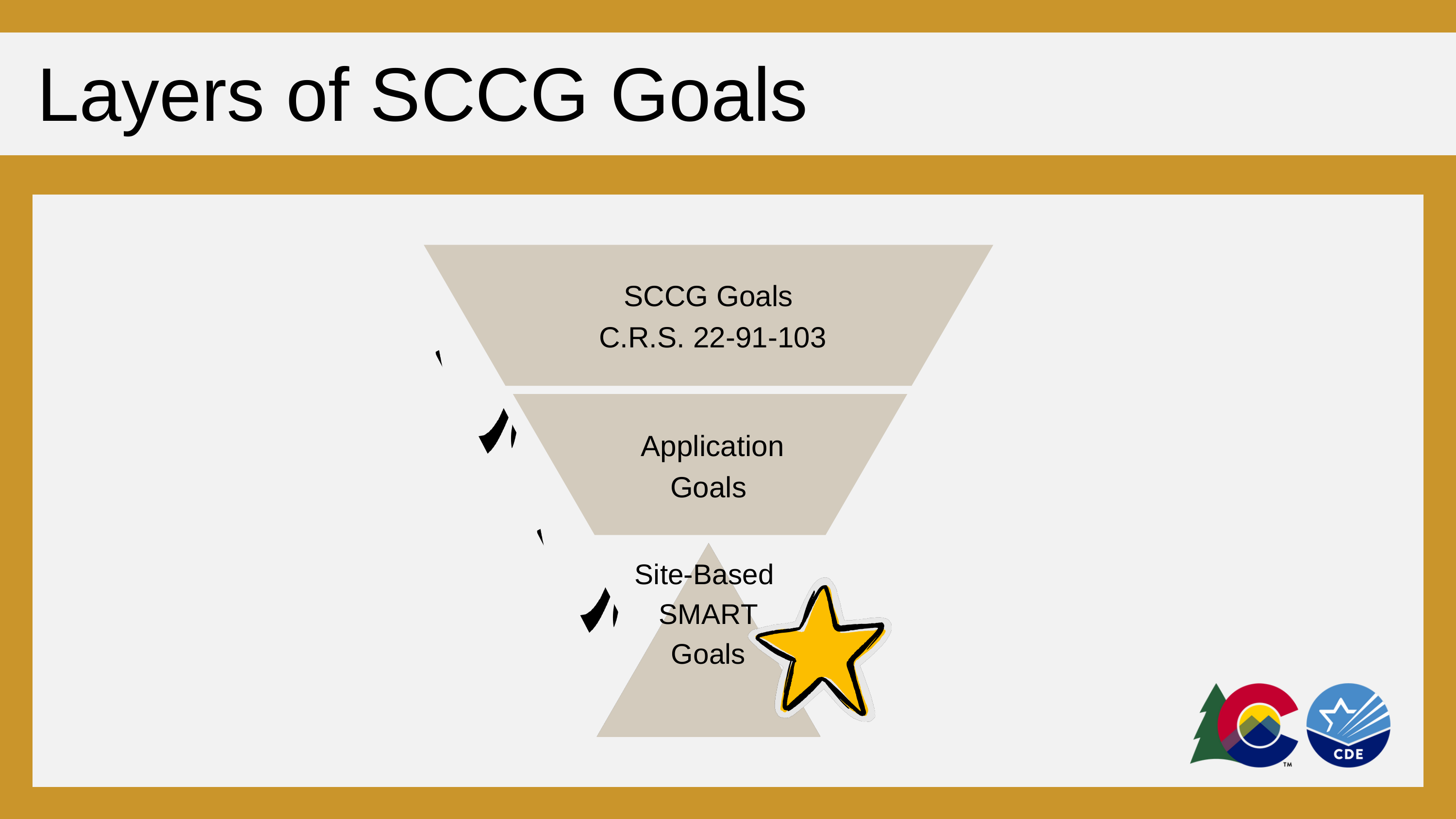

Layers of SCCG Goals

SCCG Goals
C.R.S. 22-91-103

Application Goals

Site-Based
SMART
Goals